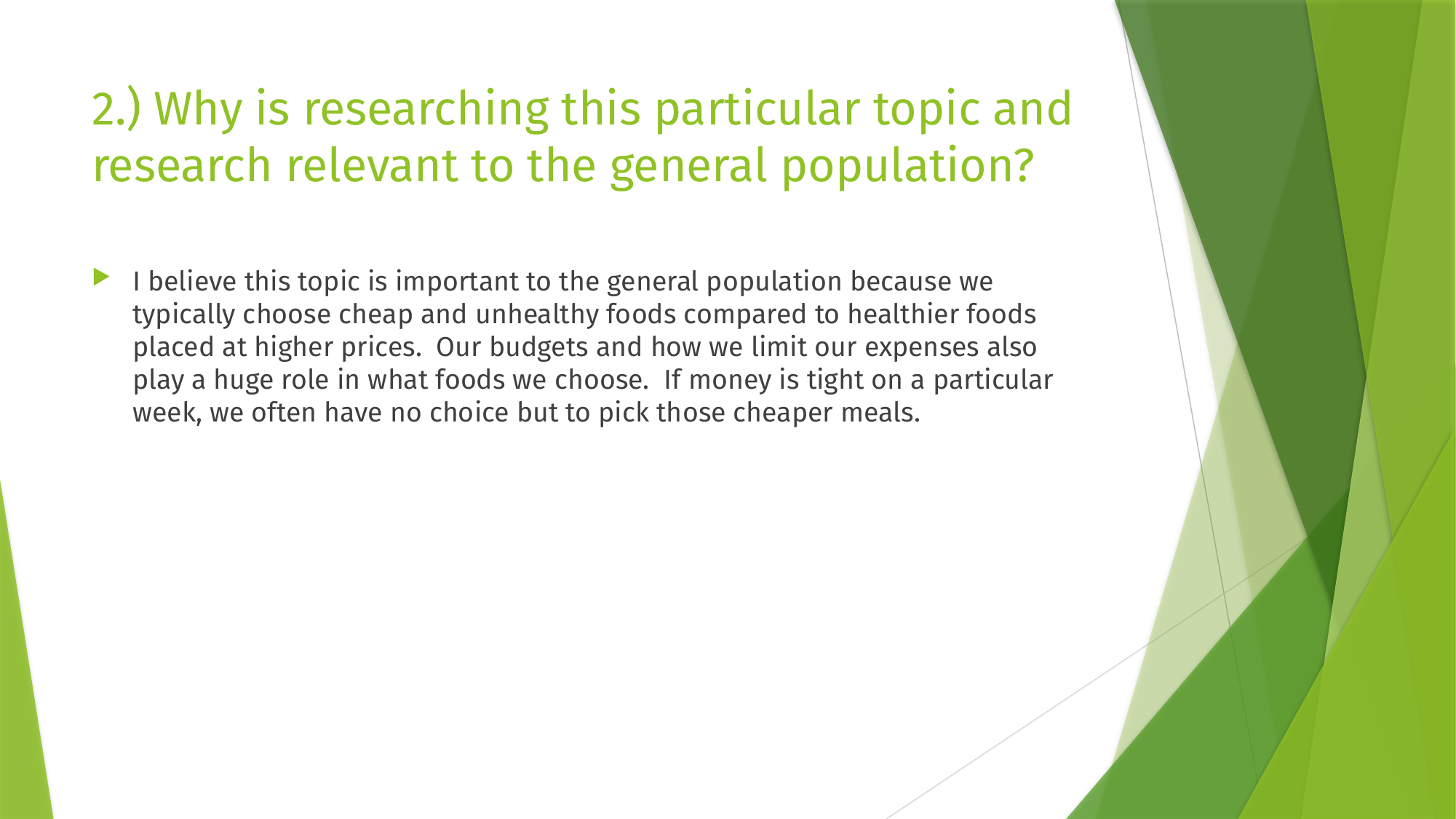

# 2.) Why is researching this particular topic and research relevant to the general population?
I believe this topic is important to the general population because we typically choose cheap and unhealthy foods compared to healthier foods placed at higher prices.  Our budgets and how we limit our expenses also play a huge role in what foods we choose.  If money is tight on a particular week, we often have no choice but to pick those cheaper meals.